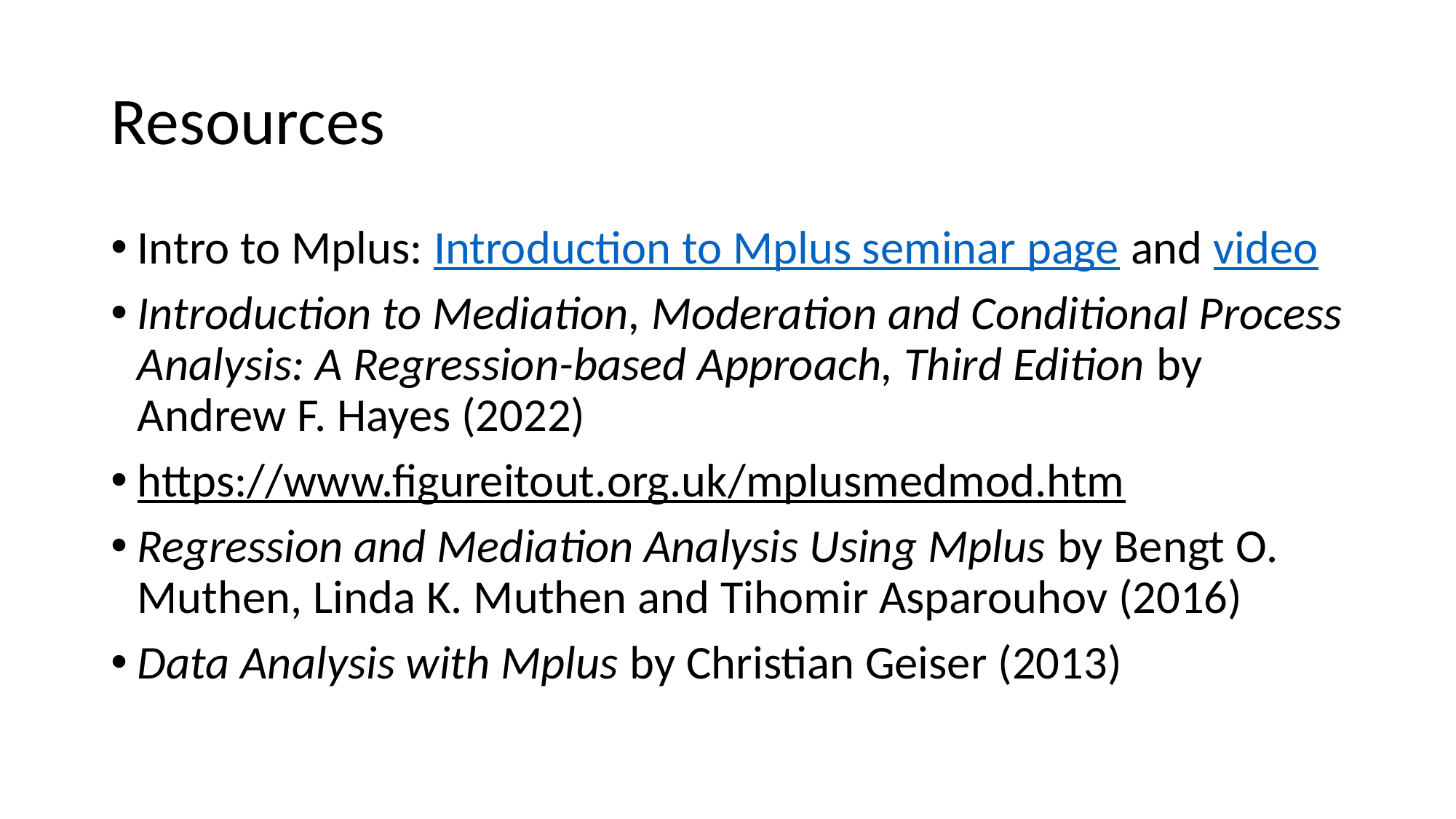

# Resources
Intro to Mplus: Introduction to Mplus seminar page and video
Introduction to Mediation, Moderation and Conditional Process Analysis: A Regression-based Approach, Third Edition by Andrew F. Hayes (2022)
https://www.figureitout.org.uk/mplusmedmod.htm
Regression and Mediation Analysis Using Mplus by Bengt O. Muthen, Linda K. Muthen and Tihomir Asparouhov (2016)
Data Analysis with Mplus by Christian Geiser (2013)